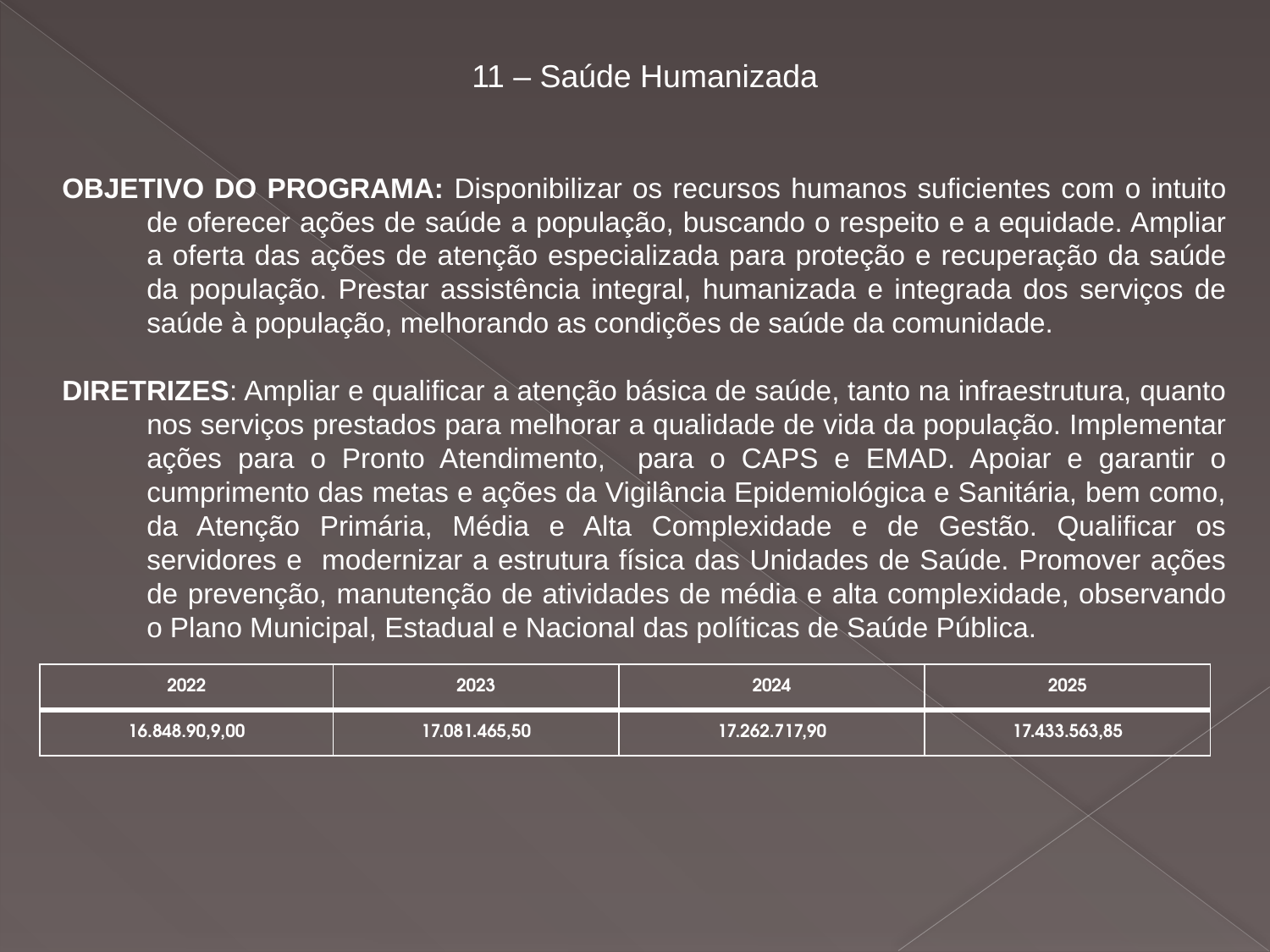

#
11 – Saúde Humanizada

OBJETIVO DO PROGRAMA: Disponibilizar os recursos humanos suficientes com o intuito de oferecer ações de saúde a população, buscando o respeito e a equidade. Ampliar a oferta das ações de atenção especializada para proteção e recuperação da saúde da população. Prestar assistência integral, humanizada e integrada dos serviços de saúde à população, melhorando as condições de saúde da comunidade.

DIRETRIZES: Ampliar e qualificar a atenção básica de saúde, tanto na infraestrutura, quanto nos serviços prestados para melhorar a qualidade de vida da população. Implementar ações para o Pronto Atendimento,  para o CAPS e EMAD. Apoiar e garantir o cumprimento das metas e ações da Vigilância Epidemiológica e Sanitária, bem como, da Atenção Primária, Média e Alta Complexidade e de Gestão. Qualificar os servidores e  modernizar a estrutura física das Unidades de Saúde. Promover ações de prevenção, manutenção de atividades de média e alta complexidade, observando o Plano Municipal, Estadual e Nacional das políticas de Saúde Pública.

| 2022 | 2023 | 2024 | 2025 |
| --- | --- | --- | --- |
| 16.848.90,9,00 | 17.081.465,50 | 17.262.717,90 | 17.433.563,85 |